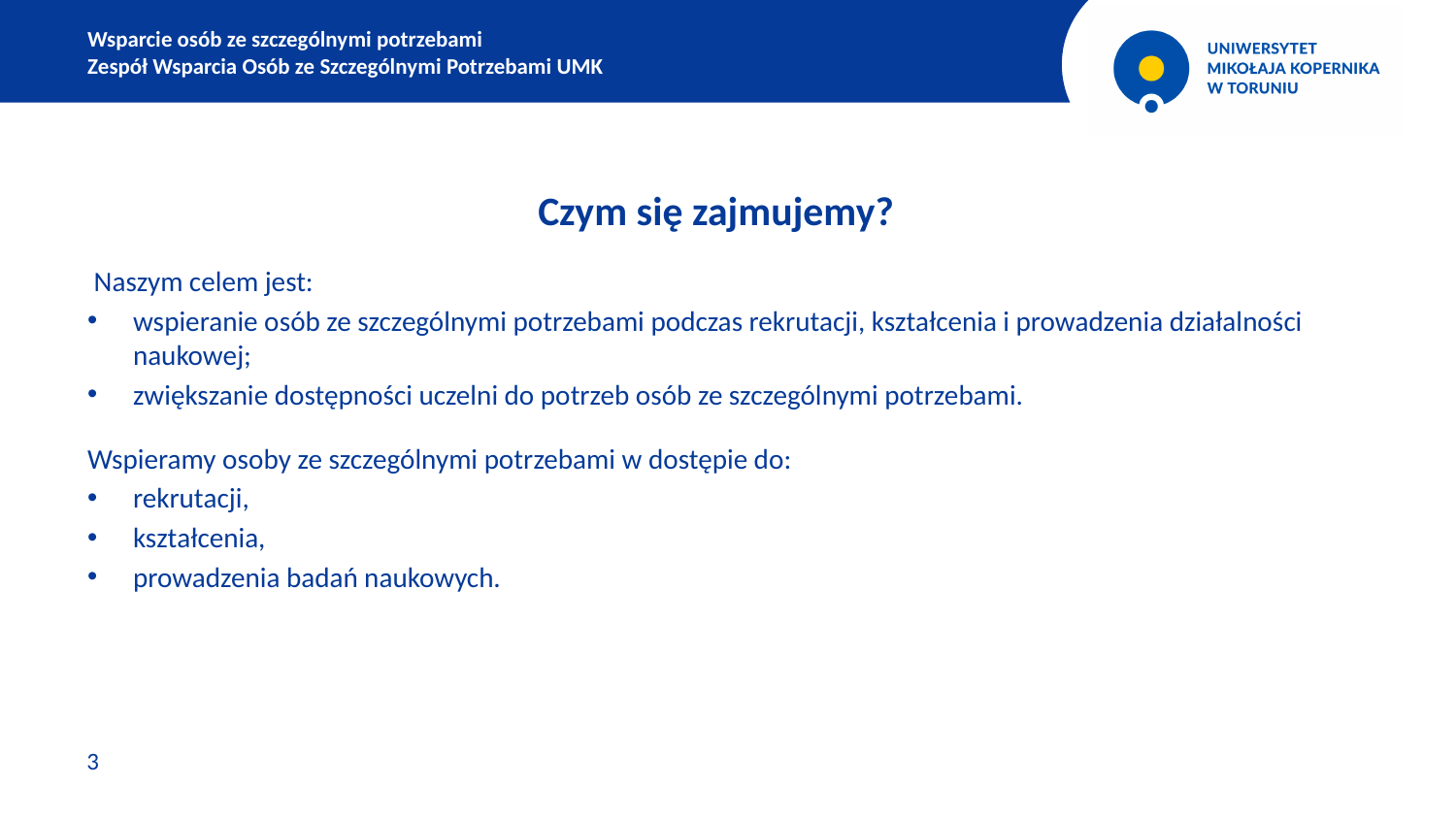

Wsparcie osób ze szczególnymi potrzebami
Zespół Wsparcia Osób ze Szczególnymi Potrzebami UMK

Czym się zajmujemy?
 Naszym celem jest:
wspieranie osób ze szczególnymi potrzebami podczas rekrutacji, kształcenia i prowadzenia działalności naukowej;
zwiększanie dostępności uczelni do potrzeb osób ze szczególnymi potrzebami.
Wspieramy osoby ze szczególnymi potrzebami w dostępie do:
rekrutacji,
kształcenia,
prowadzenia badań naukowych.